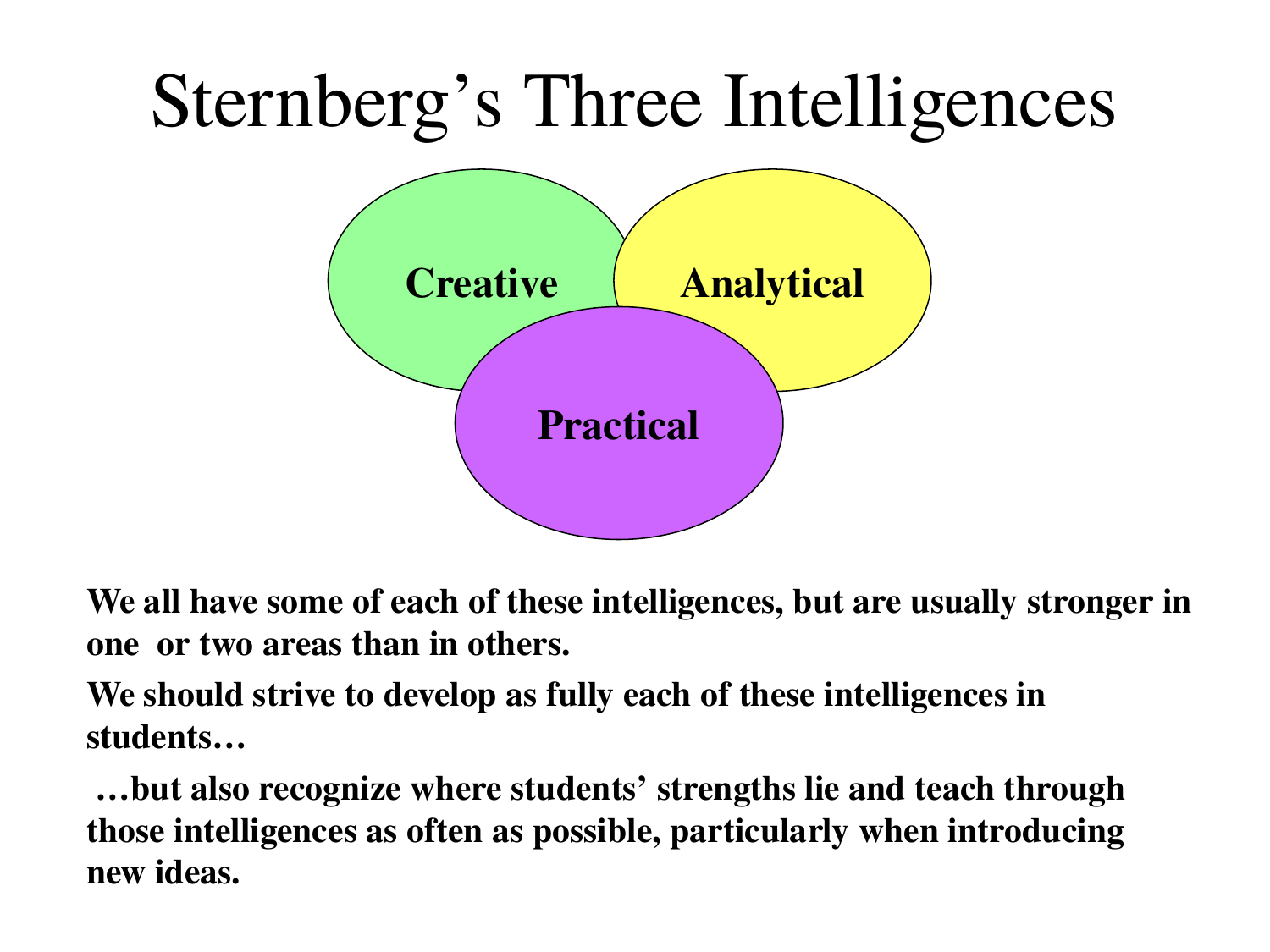

# Sternberg’s Three Intelligences
Creative
Analytical
Practical
We all have some of each of these intelligences, but are usually stronger in one  or two areas than in others.
We should strive to develop as fully each of these intelligences in students…
 …but also recognize where students’ strengths lie and teach through those intelligences as often as possible, particularly when introducing new ideas.